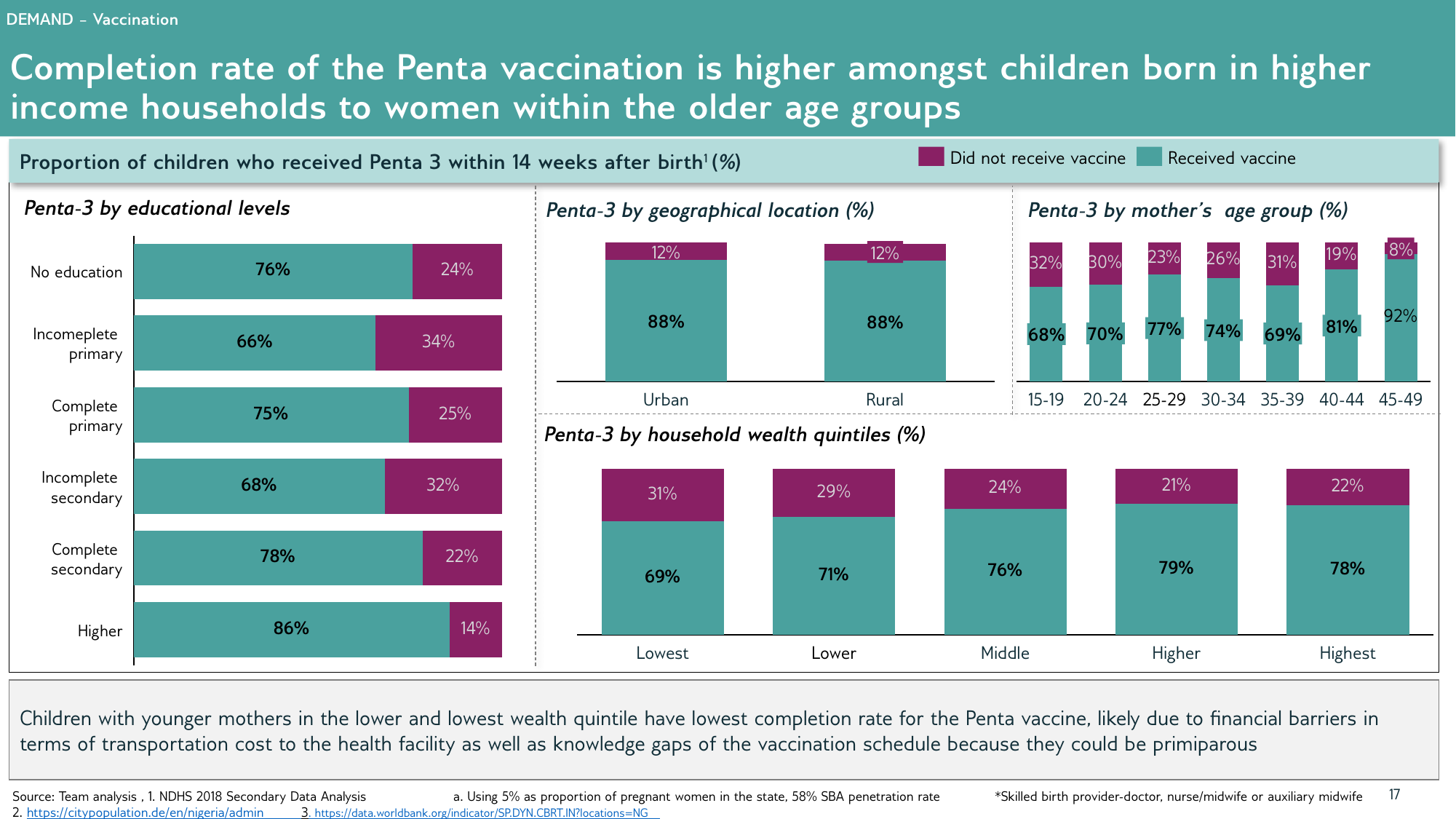

DEMAND – Vaccination
Completion rate of the Penta vaccination is higher amongst children born in higher income households to women within the older age groups
Proportion of children who received Penta 3 within 14 weeks after birth1 (%)
Did not receive vaccine
Received vaccine

Penta-3 by educational levels
Penta-3 by geographical location (%)
Penta-3 by mother’s  age group (%)

### Chart

| Category |  |  |
|---|---|---|

### Chart

| Category |  |  |
|---|---|---|

### Chart

| Category |  |  |
|---|---|---|
8%
12%
12%

No education
88%
88%
81%
77%
74%
70%
69%
Incomeplete
primary
68%
Urban
Rural
15-19
20-24
25-29
30-34
35-39
40-44
45-49
Complete
primary
Penta-3 by household wealth quintiles (%)

### Chart

| Category |  |  |
|---|---|---|
Incomplete
secondary
Complete
secondary
Higher
Lowest
Lower
Middle
Higher
Highest
Children with younger mothers in the lower and lowest wealth quintile have lowest completion rate for the Penta vaccine, likely due to financial barriers in terms of transportation cost to the health facility as well as knowledge gaps of the vaccination schedule because they could be primiparous
Source: Team analysis , 1. NDHS 2018 Secondary Data Analysis	 a. Using 5% as proportion of pregnant women in the state, 58% SBA penetration rate 	*Skilled birth provider-doctor, nurse/midwife or auxiliary midwife
2. https://citypopulation.de/en/nigeria/admin         3. https://data.worldbank.org/indicator/SP.DYN.CBRT.IN?locations=NG